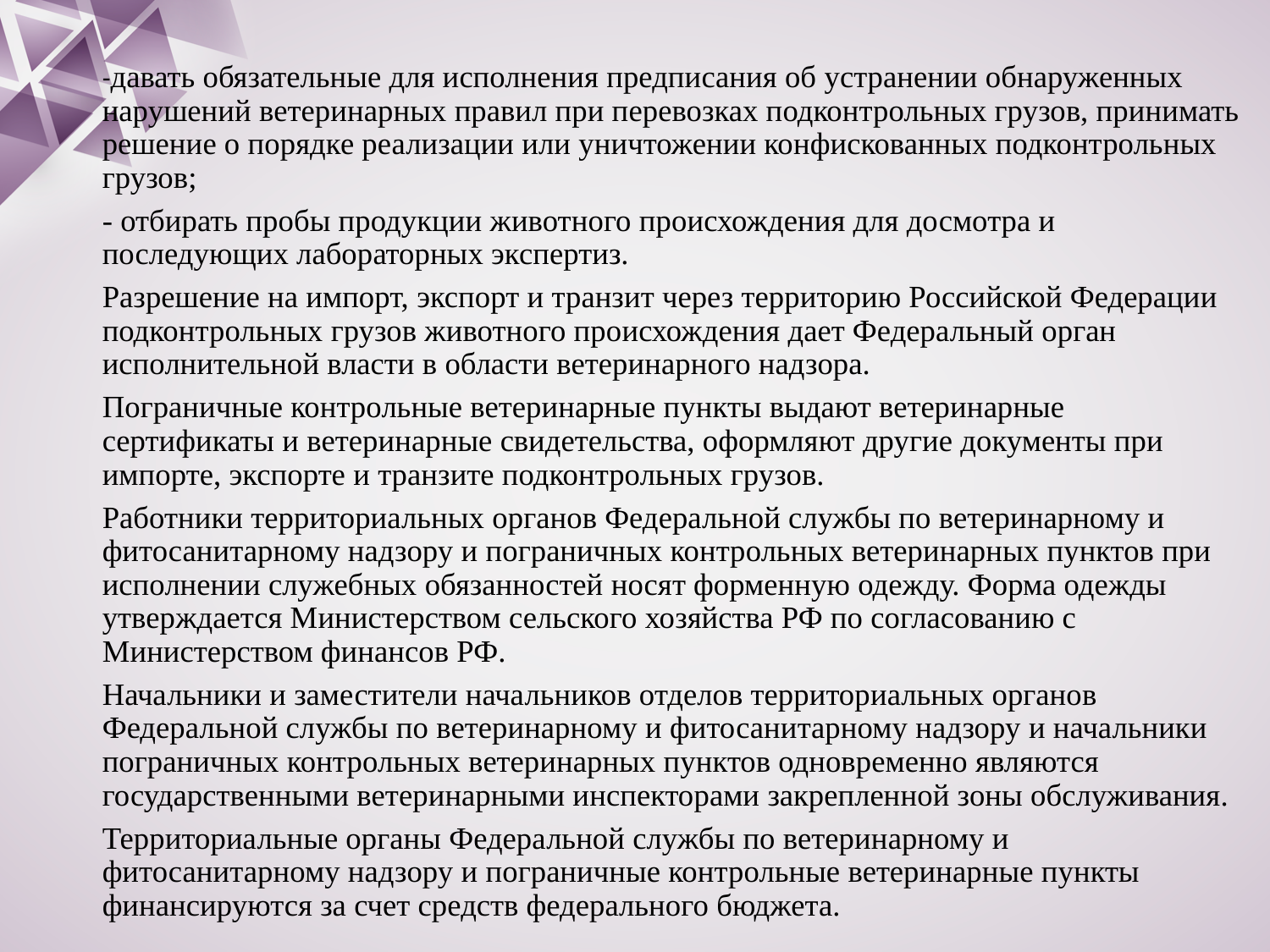

-давать обязательные для исполнения предписания об устранении обнаруженных нарушений ветеринарных правил при перевозках подконтрольных грузов, принимать решение о порядке реализации или уничтожении конфискованных подконтрольных грузов;
- отбирать пробы продукции животного происхождения для досмотра и последующих лабораторных экспертиз.
Разрешение на импорт, экспорт и транзит через территорию Российской Федерации подконтрольных грузов животного происхождения дает Федеральный орган исполнительной власти в области ветеринарного надзора.
Пограничные контрольные ветеринарные пункты выдают ветеринарные сертификаты и ветеринарные свидетельства, оформляют другие документы при импорте, экспорте и транзите подконтрольных грузов.
Работники территориальных органов Федеральной службы по ветеринарному и фитосанитарному надзору и пограничных контрольных ветеринарных пунктов при исполнении служебных обязанностей носят форменную одежду. Форма одежды утверждается Министерством сельского хозяйства РФ по согласованию с Министерством финансов РФ.
Начальники и заместители начальников отделов территориальных органов Федеральной службы по ветеринарному и фитосанитарному надзору и начальники пограничных контрольных ветеринарных пунктов одновременно являются государственными ветеринарными инспекторами закрепленной зоны обслуживания.
Территориальные органы Федеральной службы по ветеринарному и фитосанитарному надзору и пограничные контрольные ветеринарные пункты финансируются за счет средств федерального бюджета.